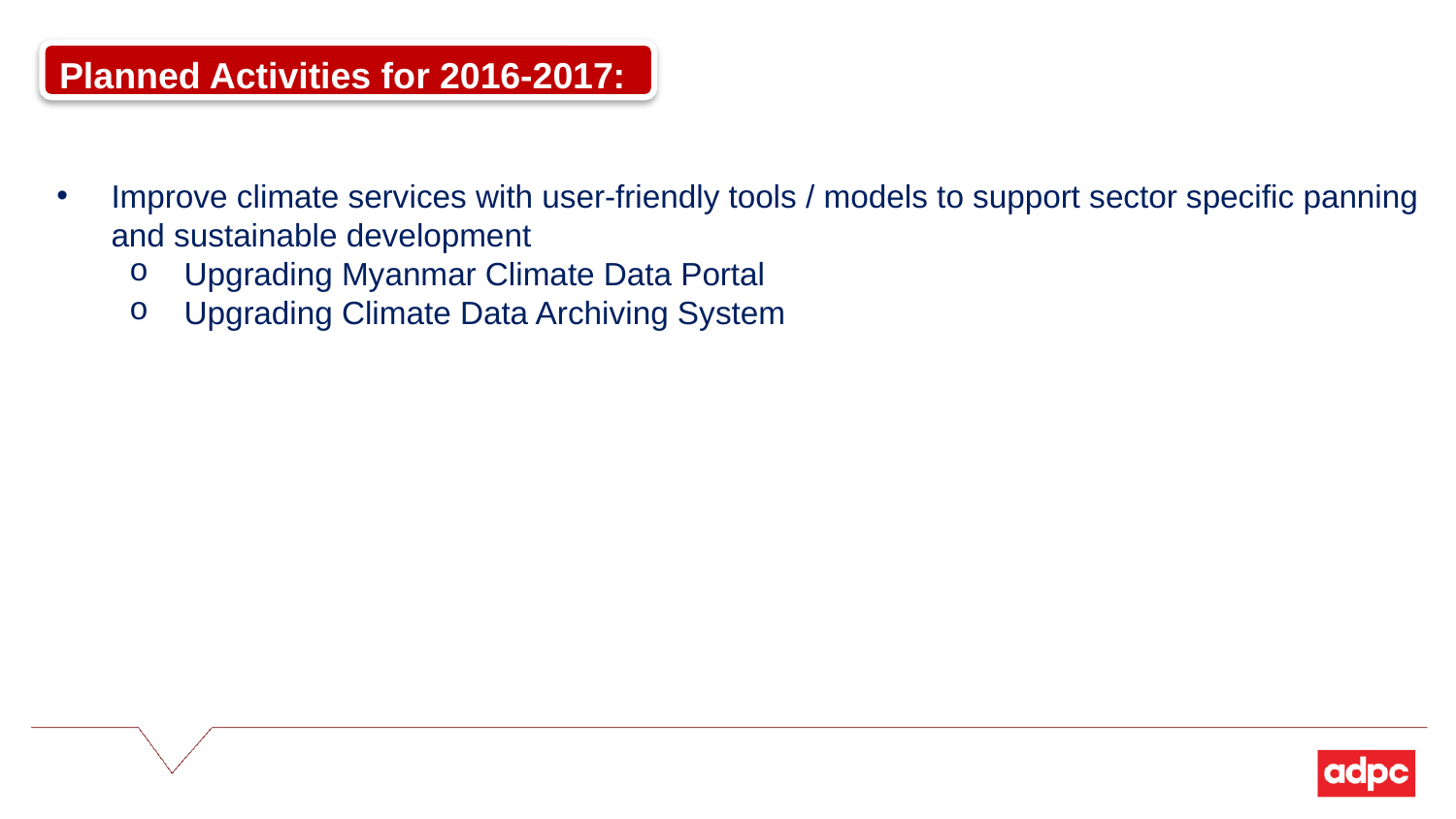

Planned Activities for 2016-2017:
Improve climate services with user-friendly tools / models to support sector specific panning and sustainable development
Upgrading Myanmar Climate Data Portal
Upgrading Climate Data Archiving System